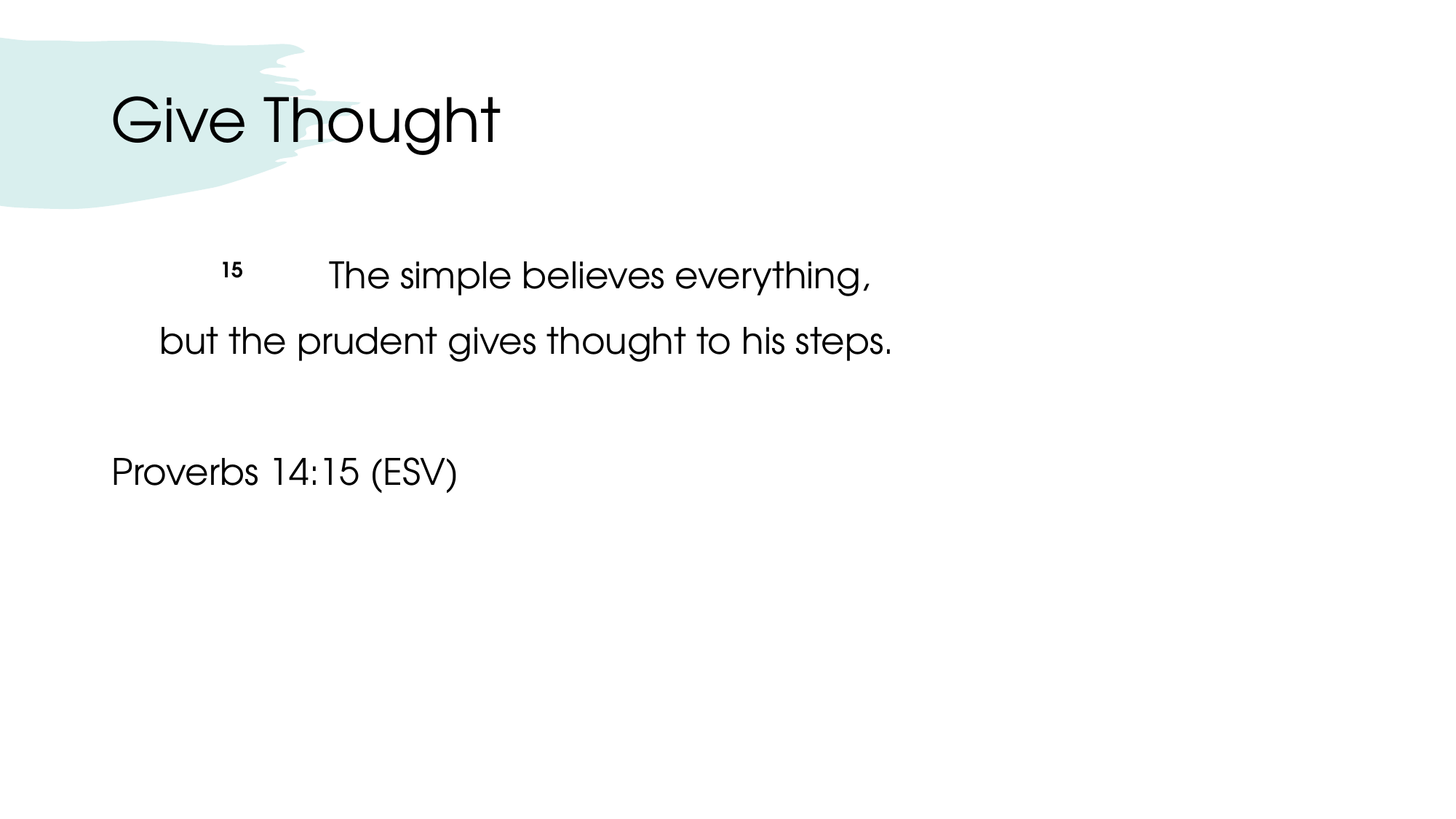

# Give Thought
	15 	The simple believes everything,
but the prudent gives thought to his steps.

Proverbs 14:15 (ESV)